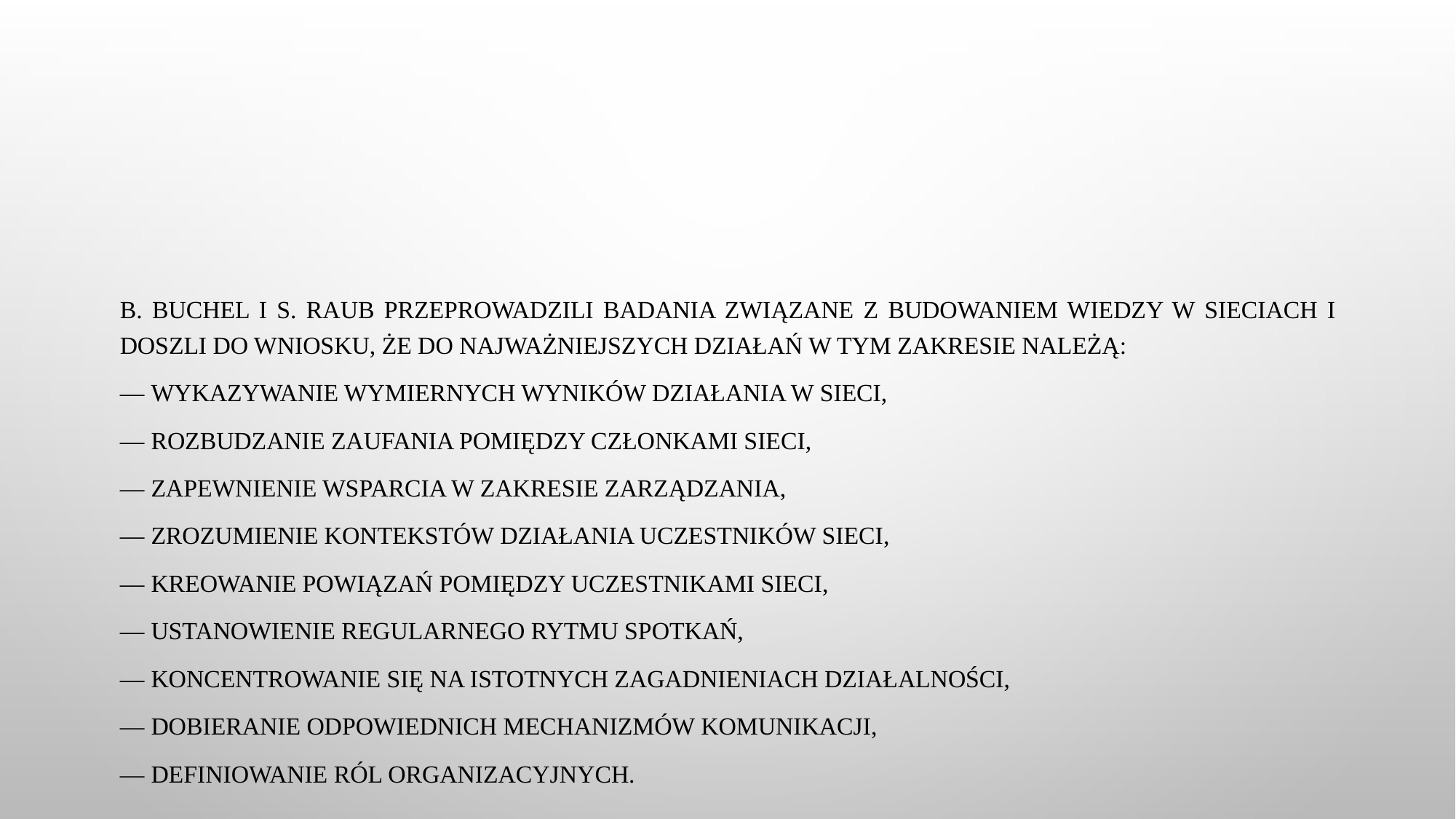

#
B. Buchel i S. Raub przeprowadzili badania związane z budowaniem wiedzy w sieciach i doszli do wniosku, że do najważniejszych działań w tym zakresie należą:
–– wykazywanie wymiernych wyników działania w sieci,
–– rozbudzanie zaufania pomiędzy członkami sieci,
–– zapewnienie wsparcia w zakresie zarządzania,
–– zrozumienie kontekstów działania uczestników sieci,
–– kreowanie powiązań pomiędzy uczestnikami sieci,
–– ustanowienie regularnego rytmu spotkań,
–– koncentrowanie się na istotnych zagadnieniach działalności,
–– dobieranie odpowiednich mechanizmów komunikacji,
–– definiowanie ról organizacyjnych.